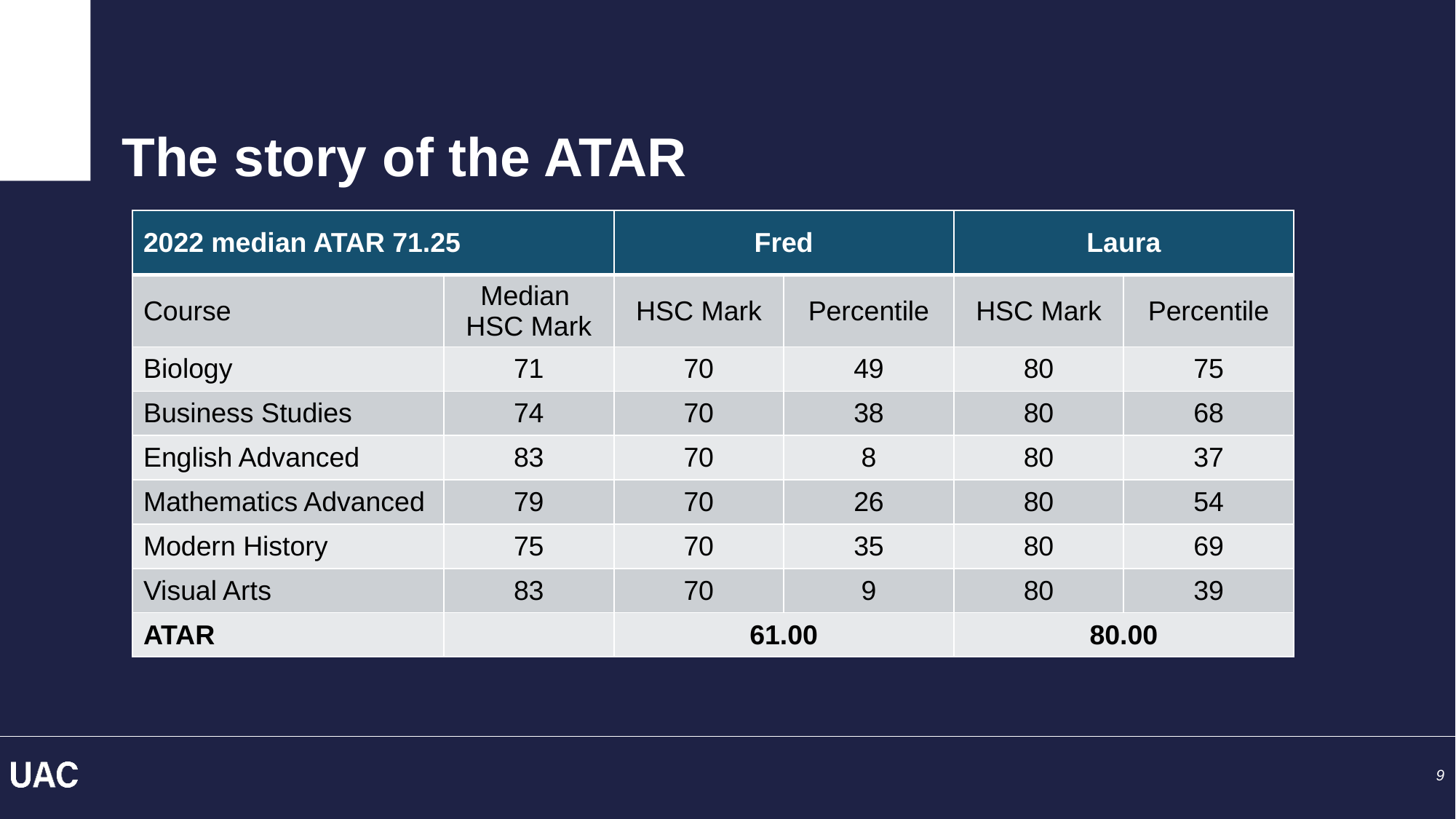

# The story of the ATAR
| 2022 median ATAR 71.25 |  | Fred |  | Laura |  |
| --- | --- | --- | --- | --- | --- |
| Course | Median HSC Mark | HSC Mark | Percentile | HSC Mark | Percentile |
| Biology | 71 | 70 | 49 | 80 | 75 |
| Business Studies | 74 | 70 | 38 | 80 | 68 |
| English Advanced | 83 | 70 | 8 | 80 | 37 |
| Mathematics Advanced | 79 | 70 | 26 | 80 | 54 |
| Modern History | 75 | 70 | 35 | 80 | 69 |
| Visual Arts | 83 | 70 | 9 | 80 | 39 |
| ATAR |  | 61.00 |  | 80.00 |  |
9